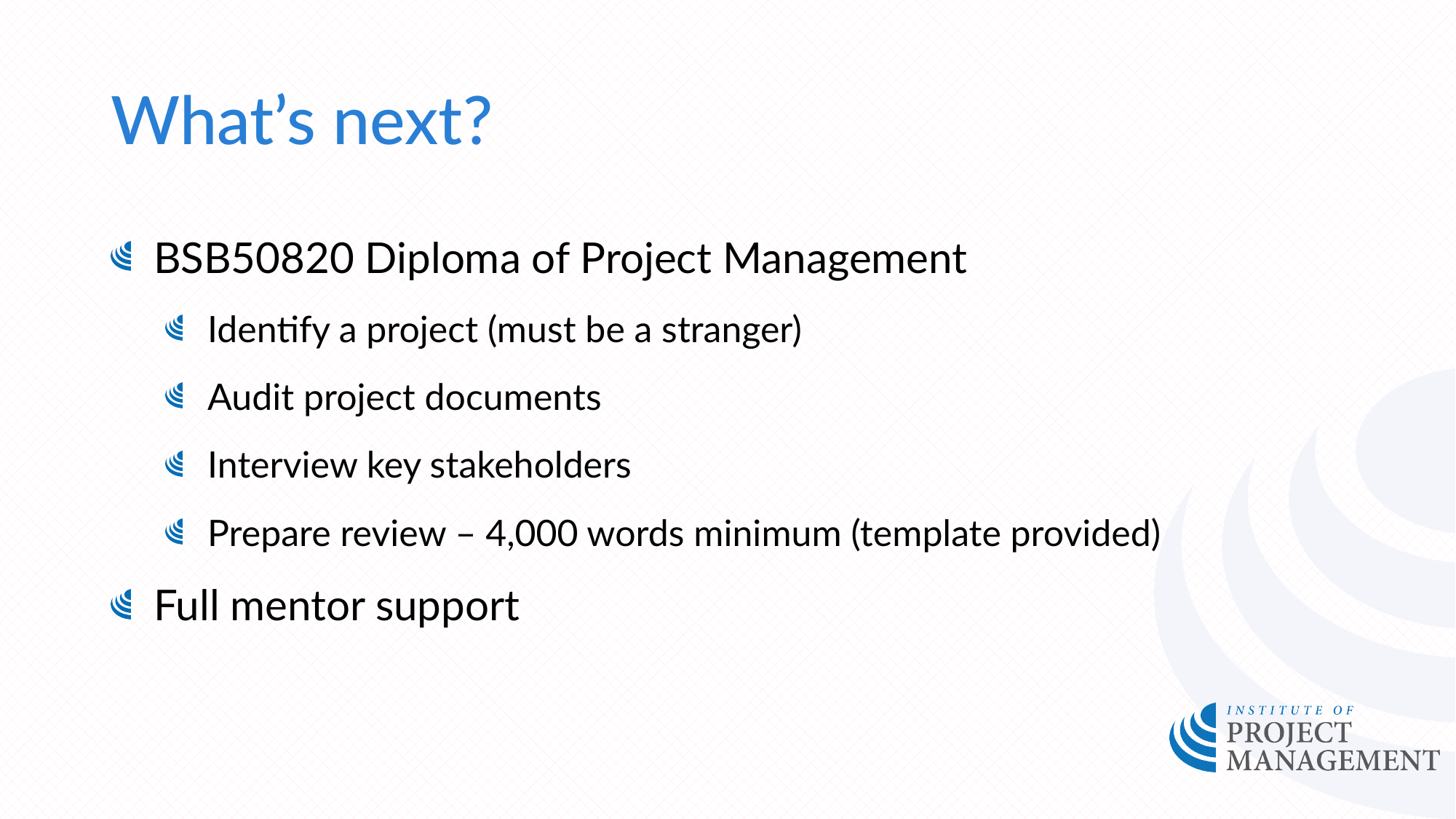

# What’s next?
BSB50820 Diploma of Project Management
Identify a project (must be a stranger)
Audit project documents
Interview key stakeholders
Prepare review – 4,000 words minimum (template provided)
Full mentor support